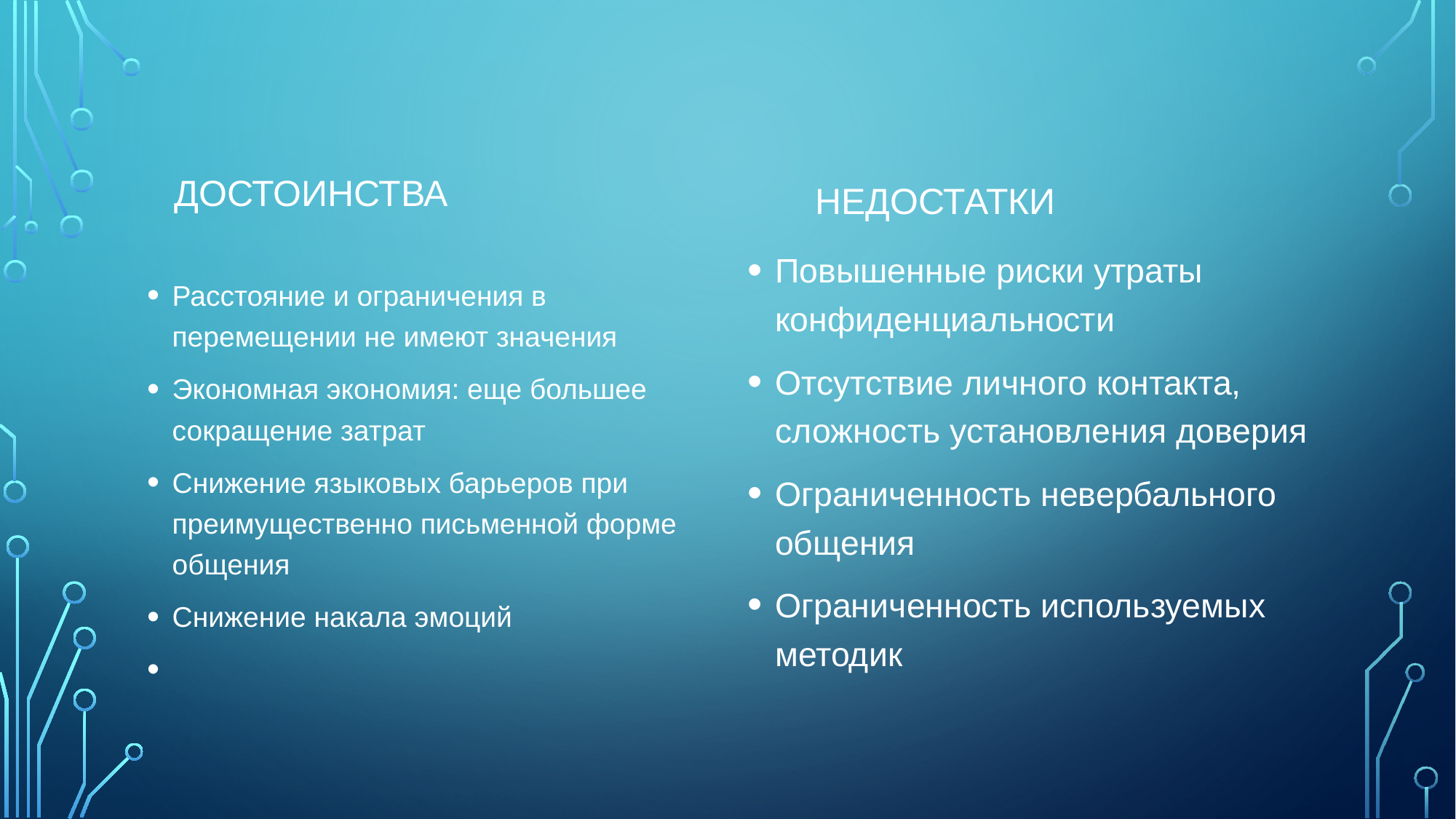

#
Достоинства
Недостатки

Расстояние и ограничения в перемещении не имеют значения
Экономная экономия: еще большее сокращение затрат
Снижение языковых барьеров при преимущественно письменной форме общения
Снижение накала эмоций

Повышенные риски утраты конфиденциальности
Отсутствие личного контакта, сложность установления доверия
Ограниченность невербального общения
Ограниченность используемых методик